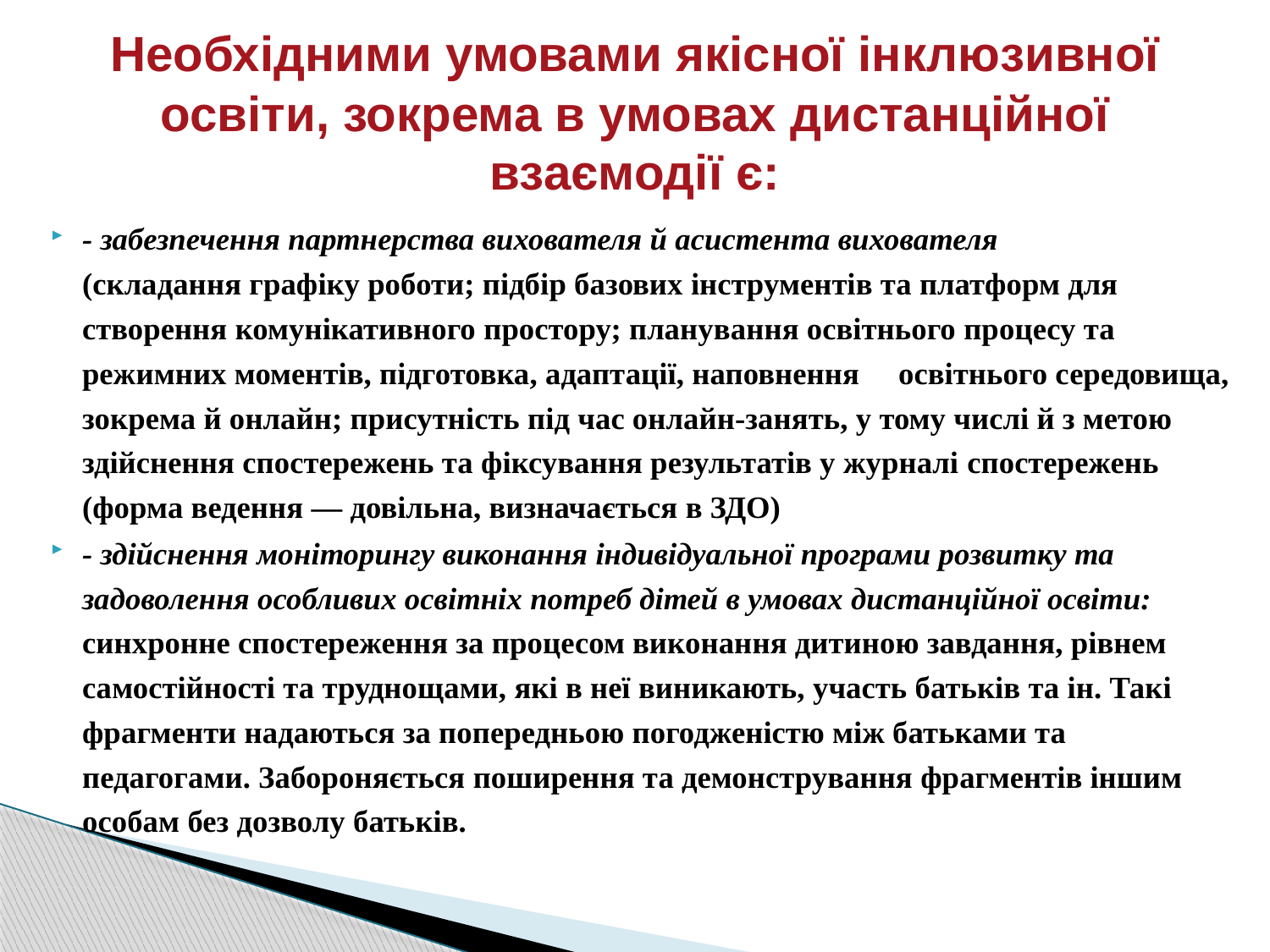

# Необхідними умовами якісної інклюзивної освіти, зокрема в умовах дистанційної взаємодії є:
- забезпечення партнерства вихователя й асистента вихователя
(складання графіку роботи; підбір базових інструментів та платформ для створення комунікативного простору; планування освітнього процесу та режимних моментів, підготовка, адаптації, наповнення     освітнього середовища, зокрема й онлайн; присутність під час онлайн-занять, у тому числі й з метою здійснення спостережень та фіксування результатів у журналі спостережень (форма ведення — довільна, визначається в ЗДО)
- здійснення моніторингу виконання індивідуальної програми розвитку та задоволення особливих освітніх потреб дітей в умовах дистанційної освіти: синхронне спостереження за процесом виконання дитиною завдання, рівнем самостійності та труднощами, які в неї виникають, участь батьків та ін. Такі фрагменти надаються за попередньою погодженістю між батьками та педагогами. Забороняється поширення та демонстрування фрагментів іншим особам без дозволу батьків.